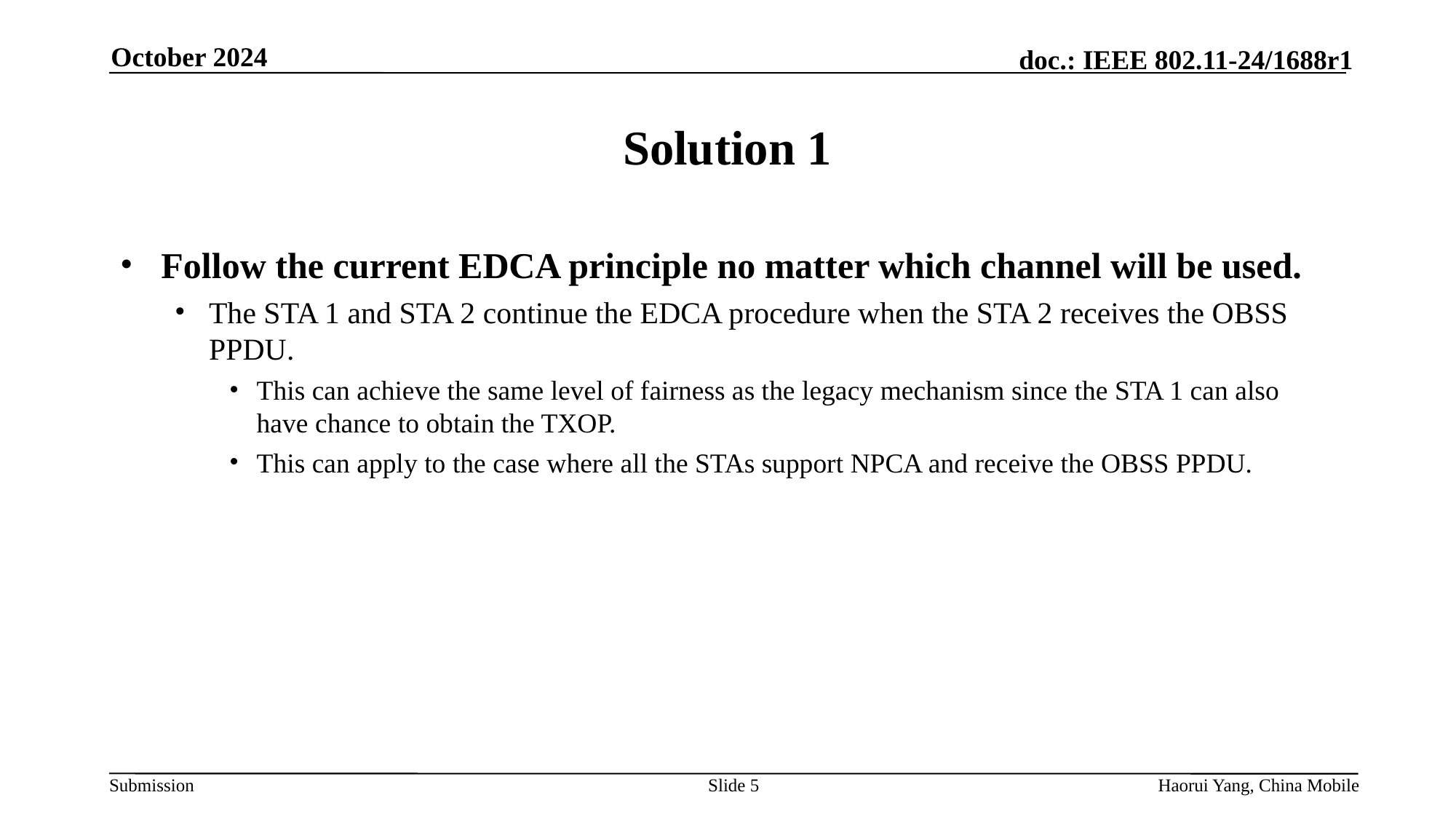

October 2024
# Solution 1
Follow the current EDCA principle no matter which channel will be used.
The STA 1 and STA 2 continue the EDCA procedure when the STA 2 receives the OBSS PPDU.
This can achieve the same level of fairness as the legacy mechanism since the STA 1 can also have chance to obtain the TXOP.
This can apply to the case where all the STAs support NPCA and receive the OBSS PPDU.

Slide 5
Haorui Yang, China Mobile